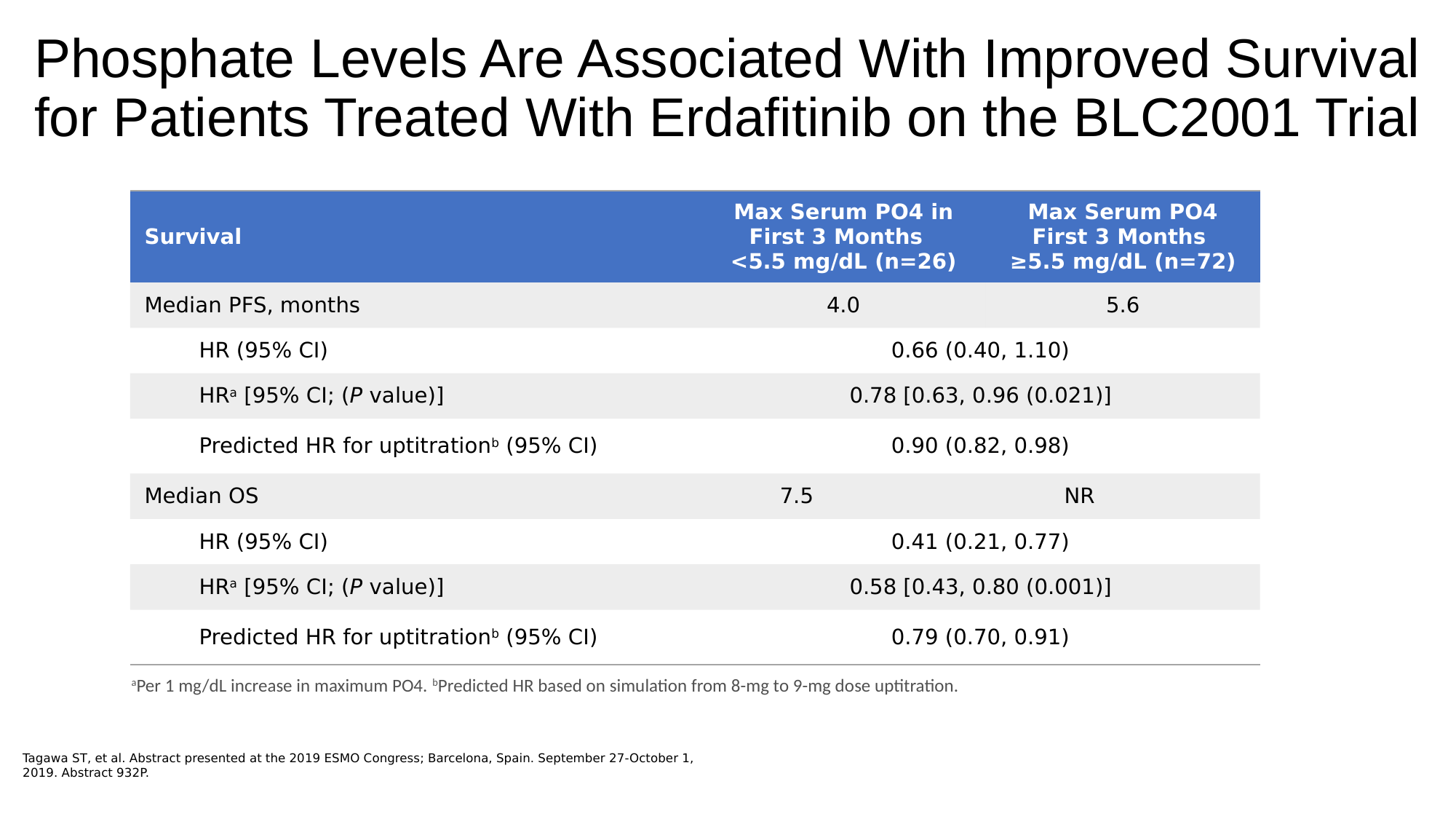

# Phosphate Levels Are Associated With Improved Survival for Patients Treated With Erdafitinib on the BLC2001 Trial
| Survival | Max Serum PO4 in First 3 Months <5.5 mg/dL (n=26) | Max serum PO4 first 3 months ≥5.5 mg/dL (n=72) | Max Serum PO4 First 3 Months ≥5.5 mg/dL (n=72) |
| --- | --- | --- | --- |
| Median PFS, months | 4.0 | 5.6 | 5.6 |
| HR (95% CI) | 0.66 (0.40, 1.10) |  |  |
| HRa [95% CI; (P value)] | 0.78 [0.63, 0.96 (0.021)] |  |  |
| Predicted HR for uptitrationb (95% CI) | 0.90 (0.82, 0.98) |  |  |
| Median OS | 7.5 | NR |  |
| HR (95% CI) | 0.41 (0.21, 0.77) |  |  |
| HRa [95% CI; (P value)] | 0.58 [0.43, 0.80 (0.001)] |  |  |
| Predicted HR for uptitrationb (95% CI) | 0.79 (0.70, 0.91) |  |  |
aPer 1 mg/dL increase in maximum PO4. bPredicted HR based on simulation from 8-mg to 9-mg dose uptitration.
Tagawa ST, et al. Abstract presented at the 2019 ESMO Congress; Barcelona, Spain. September 27-October 1, 2019. Abstract 932P.
10